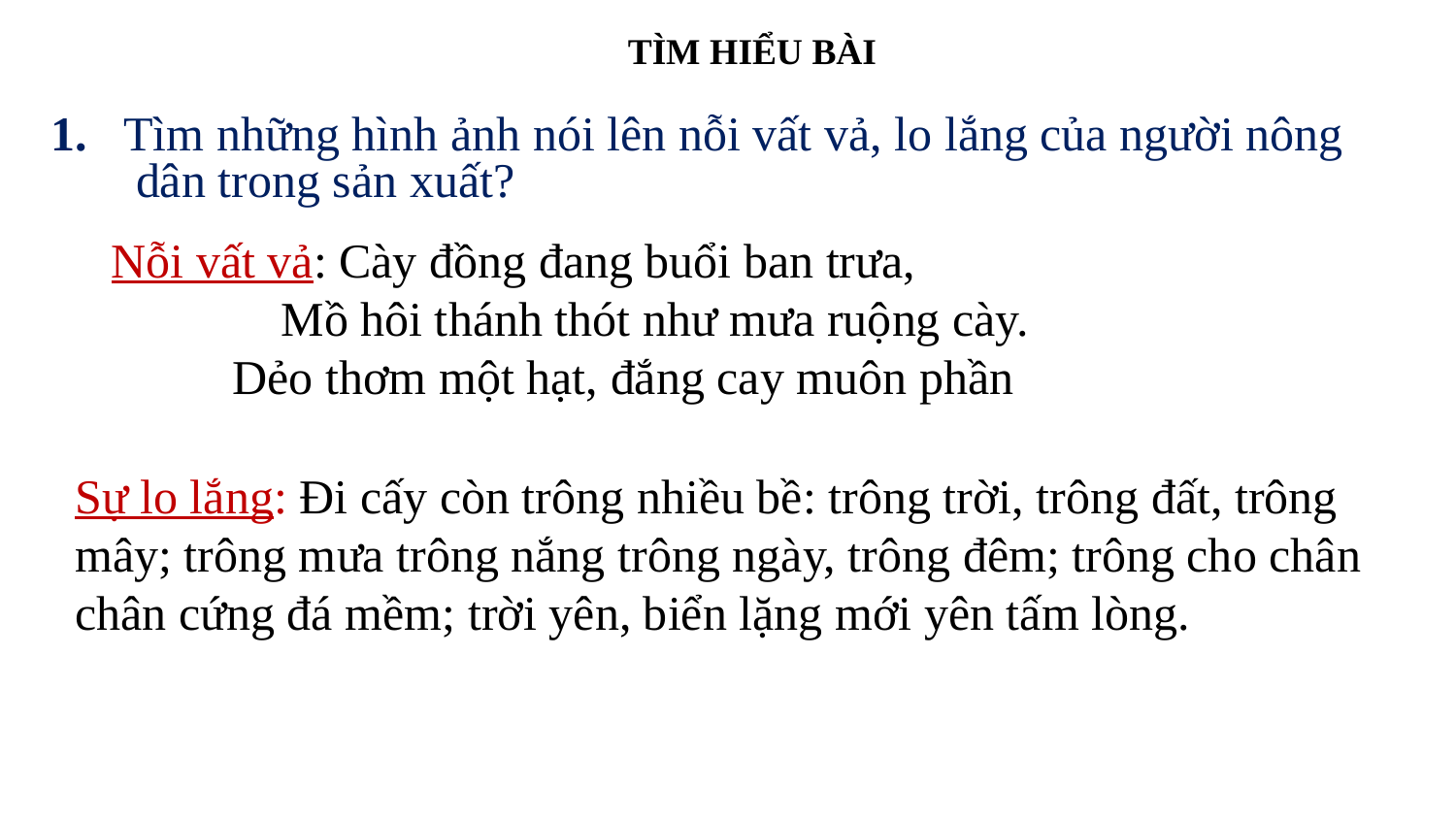

TÌM HIỂU BÀI
 1.   Tìm những hình ảnh nói lên nỗi vất vả, lo lắng của người nông dân trong sản xuất?

Nỗi vất vả: Cày đồng đang buổi ban trưa,
              Mồ hôi thánh thót như mưa ruộng cày.
          Dẻo thơm một hạt, đắng cay muôn phần
Sự lo lắng: Đi cấy còn trông nhiều bề: trông trời, trông đất, trông mây; trông mưa trông nắng trông ngày, trông đêm; trông cho chân chân cứng đá mềm; trời yên, biển lặng mới yên tấm lòng.